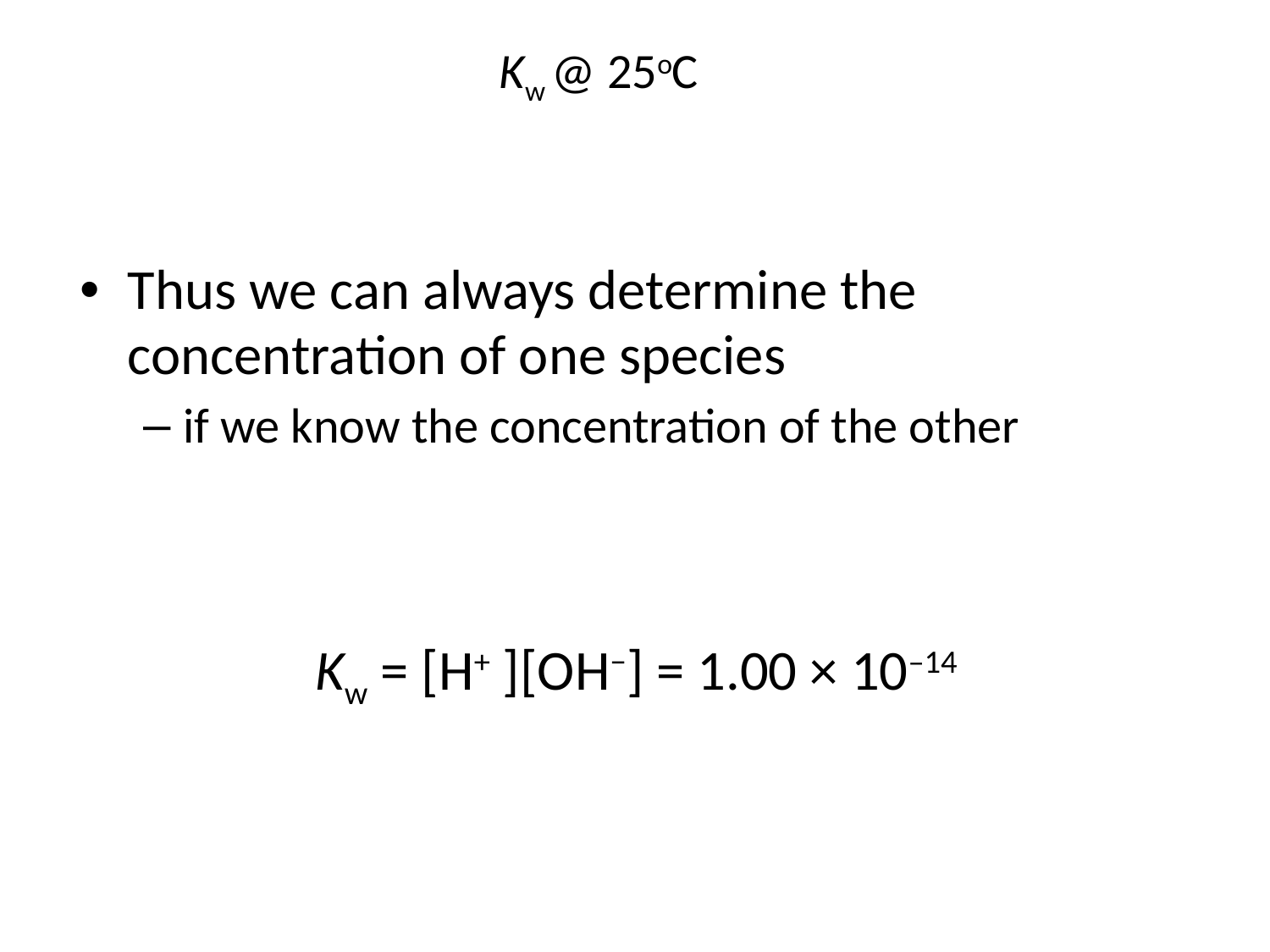

Kw @ 25oC
Thus we can always determine the concentration of one species
if we know the concentration of the other

Kw = [H+ ][OH−] = 1.00 × 10–14

© 2013 Pearson Education, Inc.